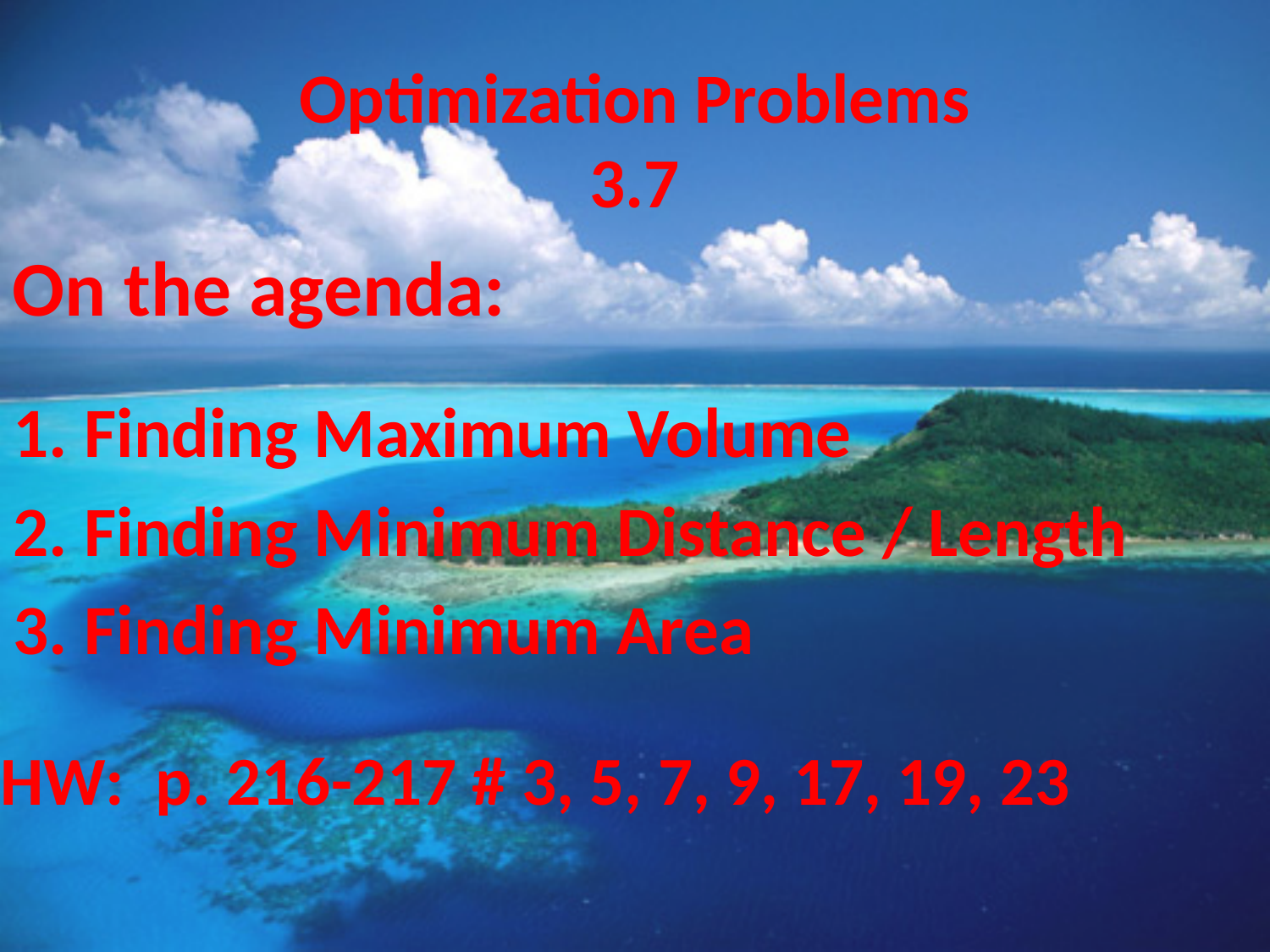

Optimization Problems
3.7
On the agenda:
Finding Maximum Volume
Finding Minimum Distance / Length
Finding Minimum Area

HW:  p. 216-217 # 3, 5, 7, 9, 17, 19, 23